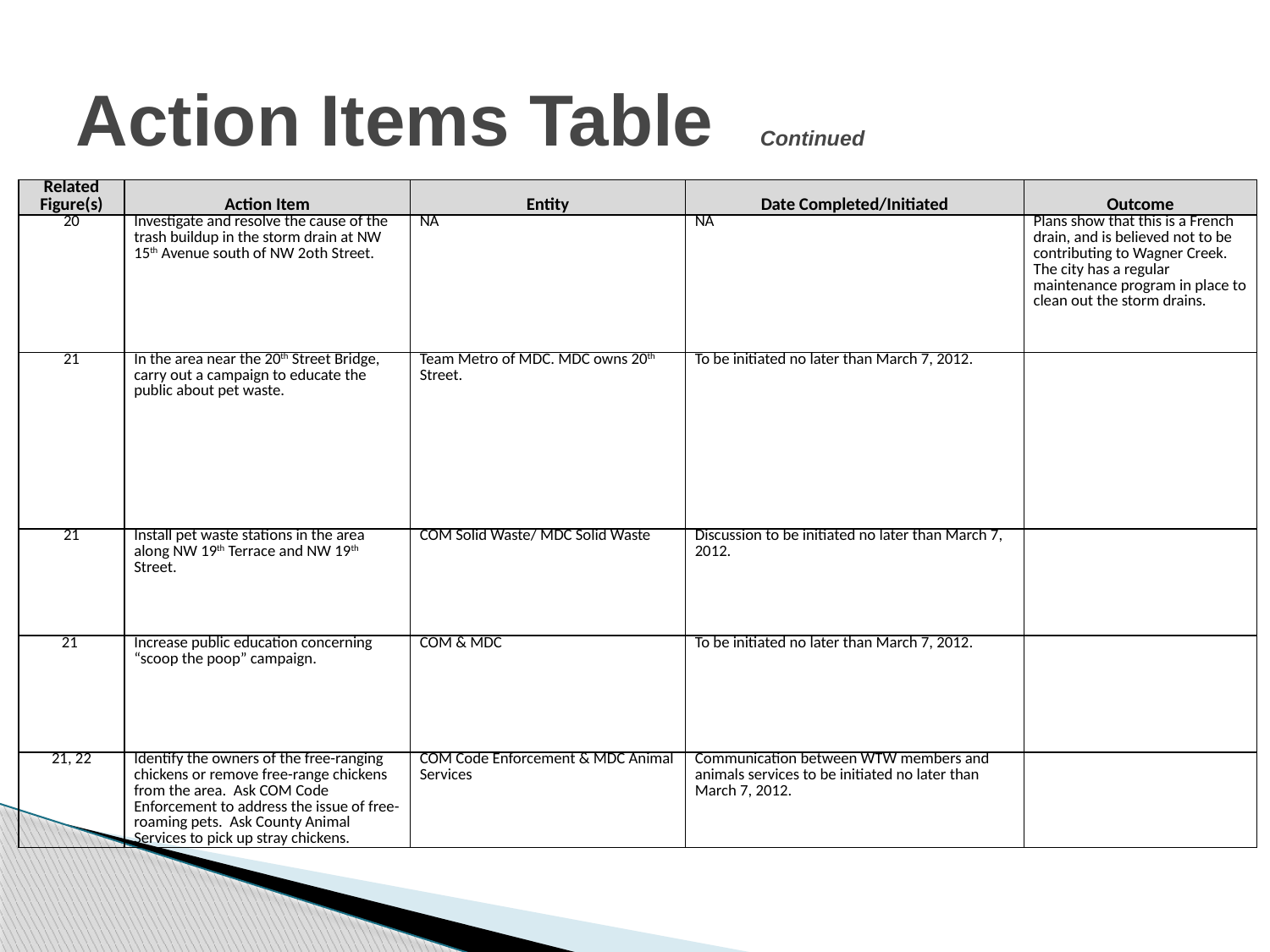

# Action Items Table   Continued
| Related Figure(s) | Action Item | Entity | Date Completed/Initiated | Outcome |
| --- | --- | --- | --- | --- |
| 20 | Investigate and resolve the cause of the trash buildup in the storm drain at NW 15th Avenue south of NW 2oth Street. | NA | NA | Plans show that this is a French drain, and is believed not to be contributing to Wagner Creek. The city has a regular maintenance program in place to clean out the storm drains. |
| 21 | In the area near the 20th Street Bridge, carry out a campaign to educate the public about pet waste. | Team Metro of MDC. MDC owns 20th Street. | To be initiated no later than March 7, 2012. |  |
| 21 | Install pet waste stations in the area along NW 19th Terrace and NW 19th Street. | COM Solid Waste/ MDC Solid Waste | Discussion to be initiated no later than March 7, 2012. |  |
| 21 | Increase public education concerning “scoop the poop” campaign. | COM & MDC | To be initiated no later than March 7, 2012. |  |
| 21, 22 | Identify the owners of the free-ranging chickens or remove free-range chickens from the area. Ask COM Code Enforcement to address the issue of free-roaming pets. Ask County Animal Services to pick up stray chickens. | COM Code Enforcement & MDC Animal Services | Communication between WTW members and animals services to be initiated no later than March 7, 2012. |  |